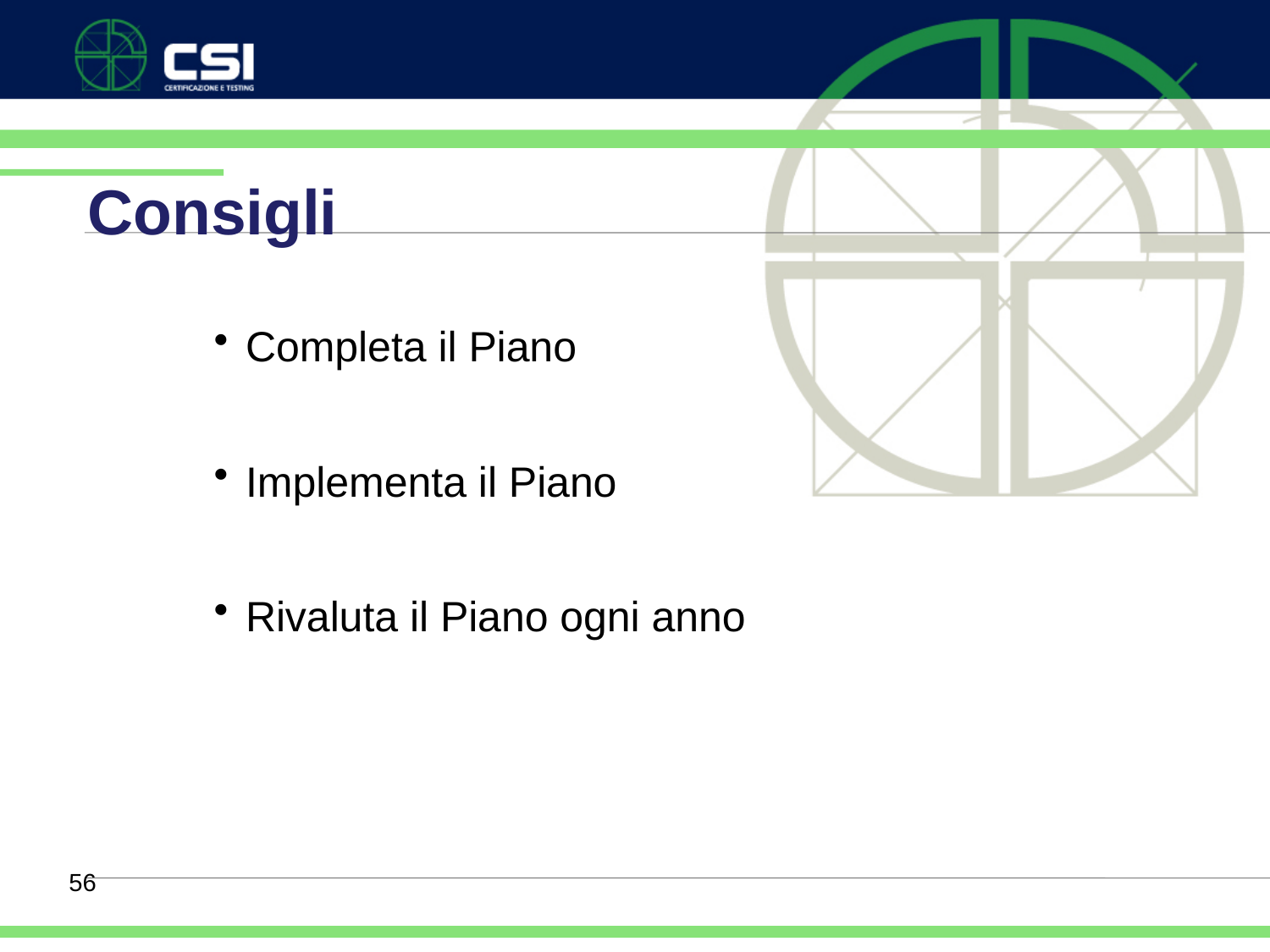

# Consigli

Completa il Piano

Implementa il Piano

Rivaluta il Piano ogni anno
56